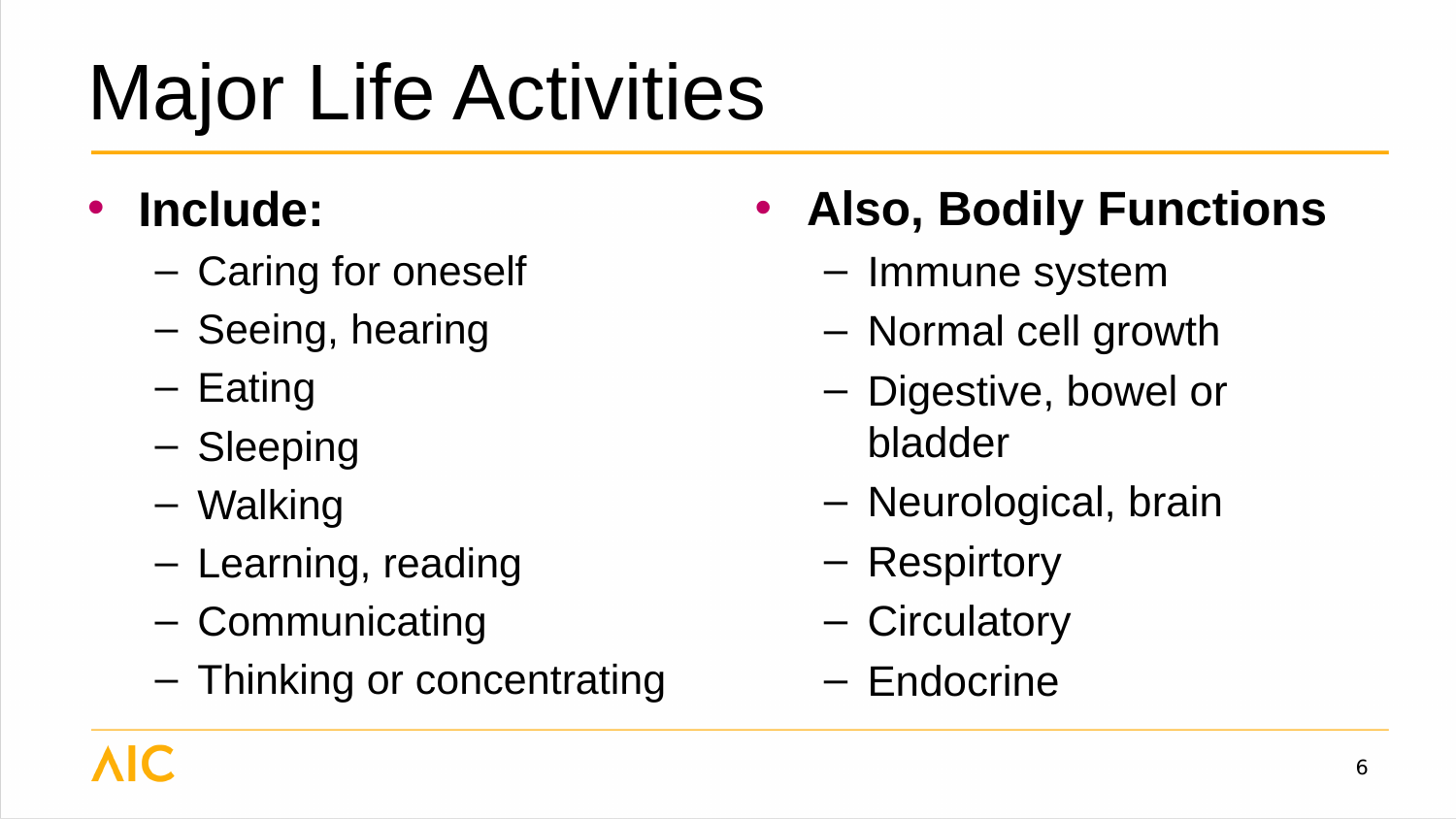

# Major Life Activities
Include:
Caring for oneself
Seeing, hearing
Eating
Sleeping
Walking
Learning, reading
Communicating
Thinking or concentrating
Also, Bodily Functions
Immune system
Normal cell growth
Digestive, bowel or bladder
Neurological, brain
Respirtory
Circulatory
Endocrine